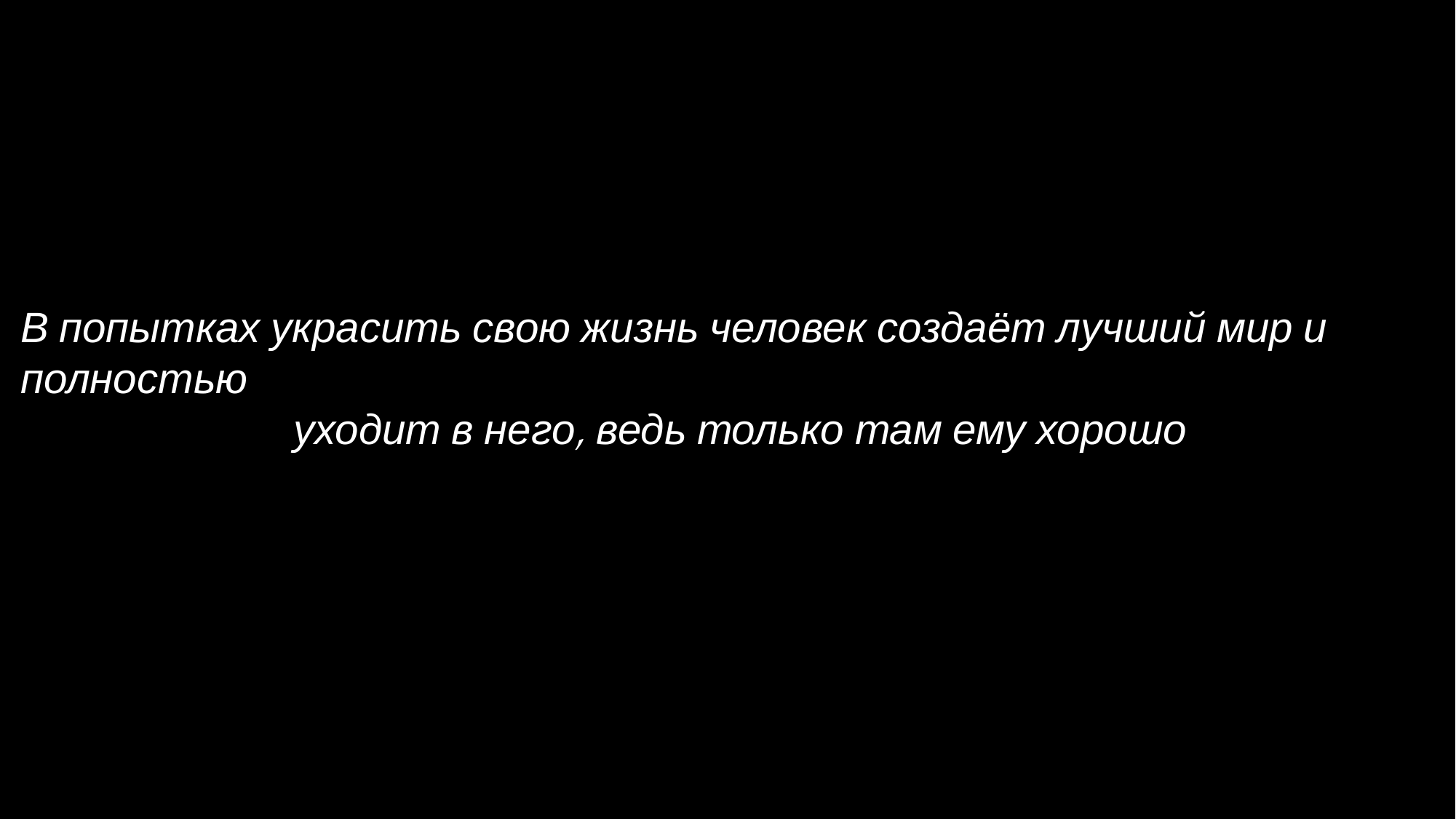

В попытках украсить свою жизнь человек создаёт лучший мир и полностью
уходит в него, ведь только там ему хорошо